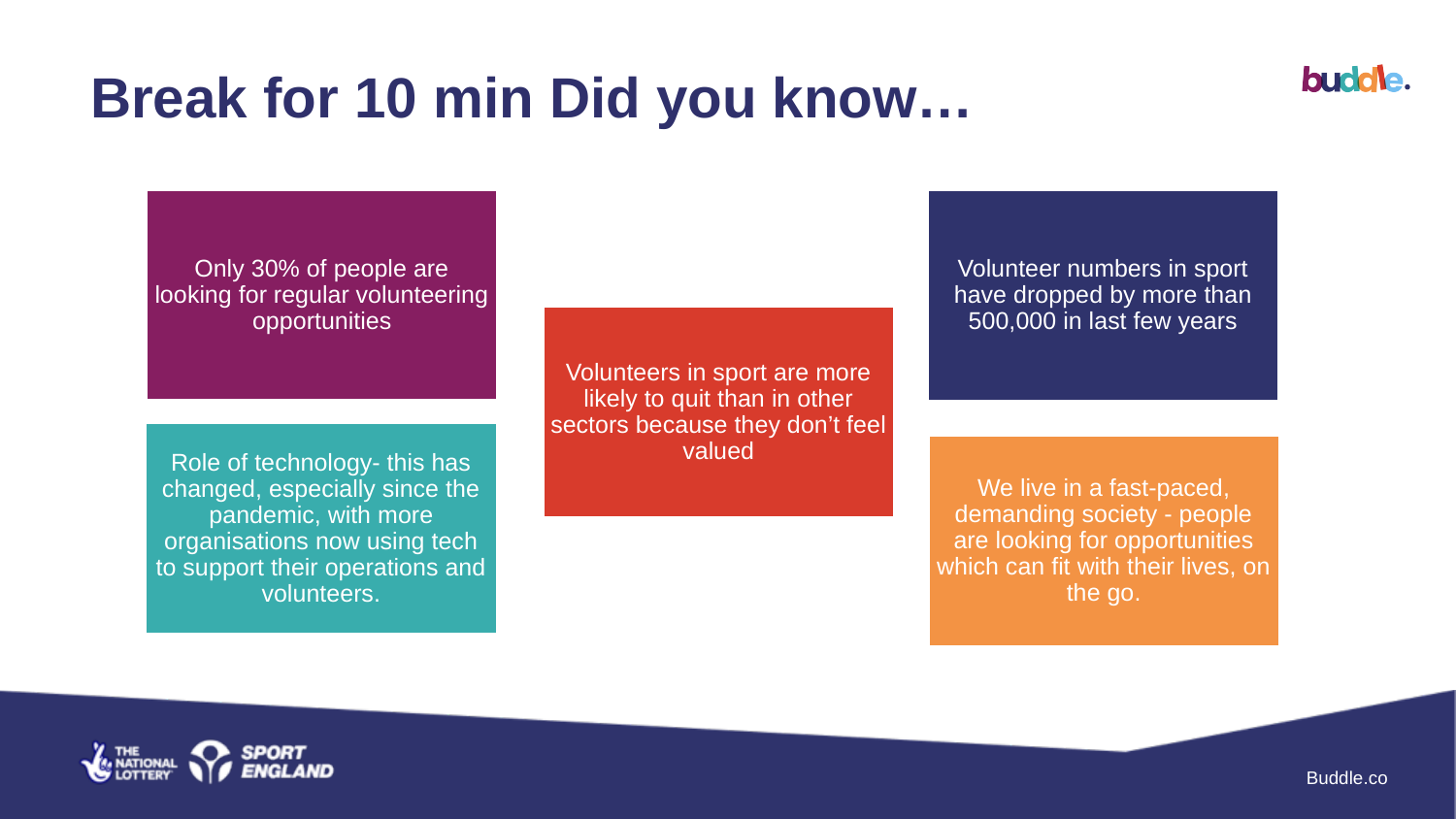

Break for 10 min Did you know…
Only 30% of people are looking for regular volunteering opportunities
Volunteer numbers in sport have dropped by more than 500,000 in last few years
We live in a fast-paced, demanding society - people are looking for opportunities which can fit with their lives, on the go.
Role of technology- this has changed, especially since the pandemic, with more organisations now using tech to support their operations and volunteers.
Volunteers in sport are more likely to quit than in other sectors because they don’t feel valued